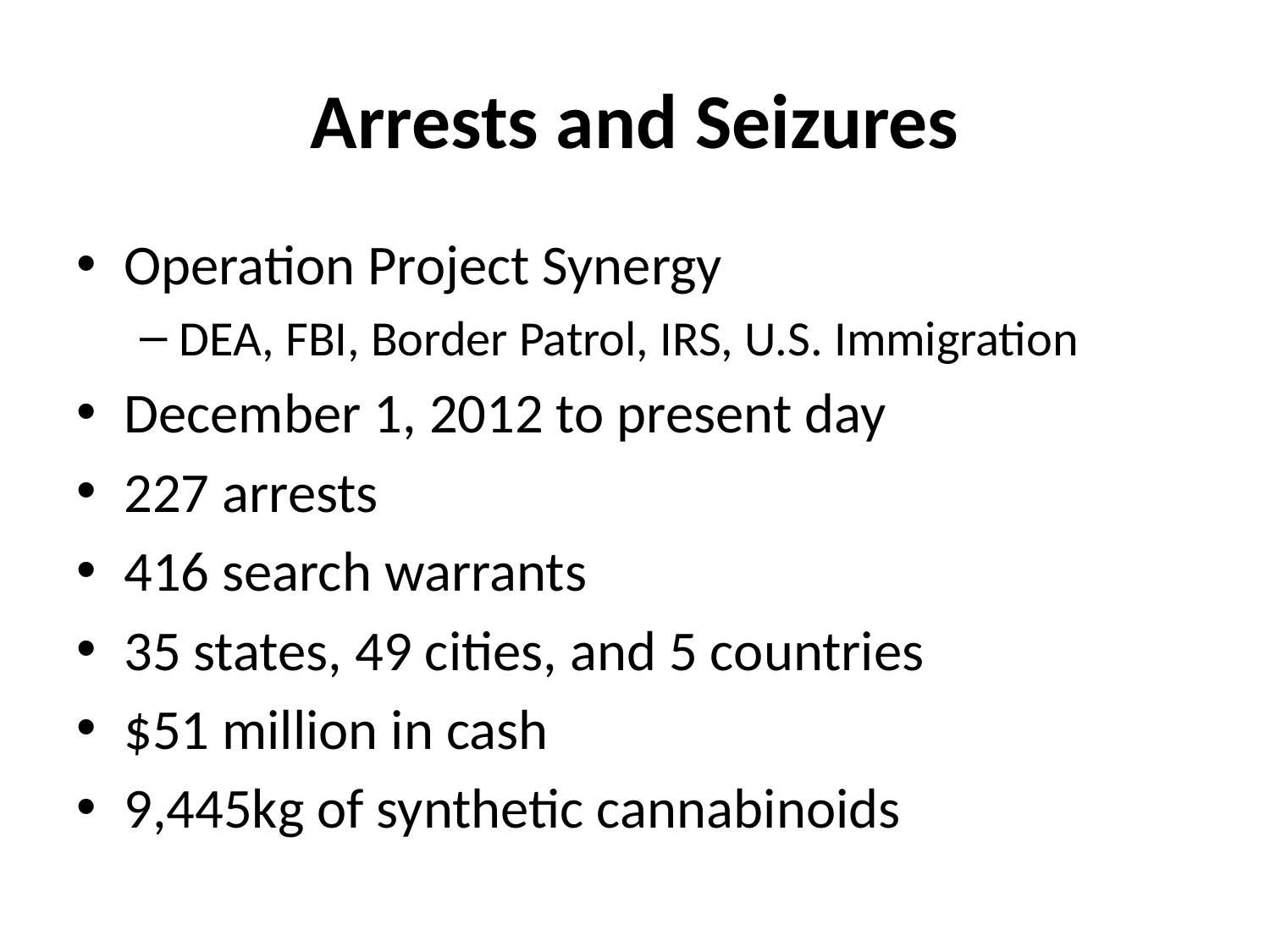

# Arrests and Seizures
Operation Project Synergy
DEA, FBI, Border Patrol, IRS, U.S. Immigration
December 1, 2012 to present day
227 arrests
416 search warrants
35 states, 49 cities, and 5 countries
$51 million in cash
9,445kg of synthetic cannabinoids